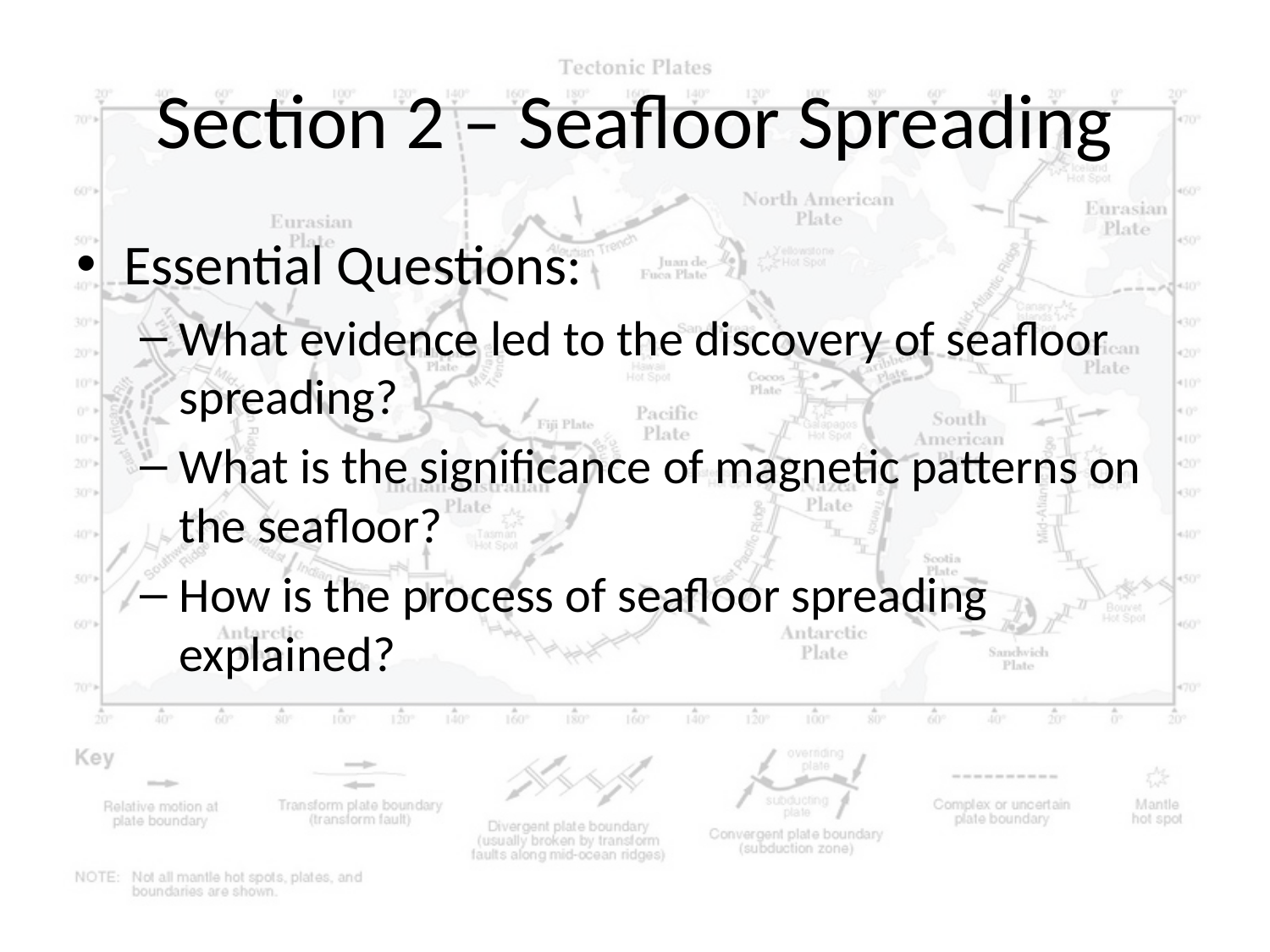

# Section 2 – Seafloor Spreading
Essential Questions:
What evidence led to the discovery of seafloor spreading?
What is the significance of magnetic patterns on the seafloor?
How is the process of seafloor spreading explained?